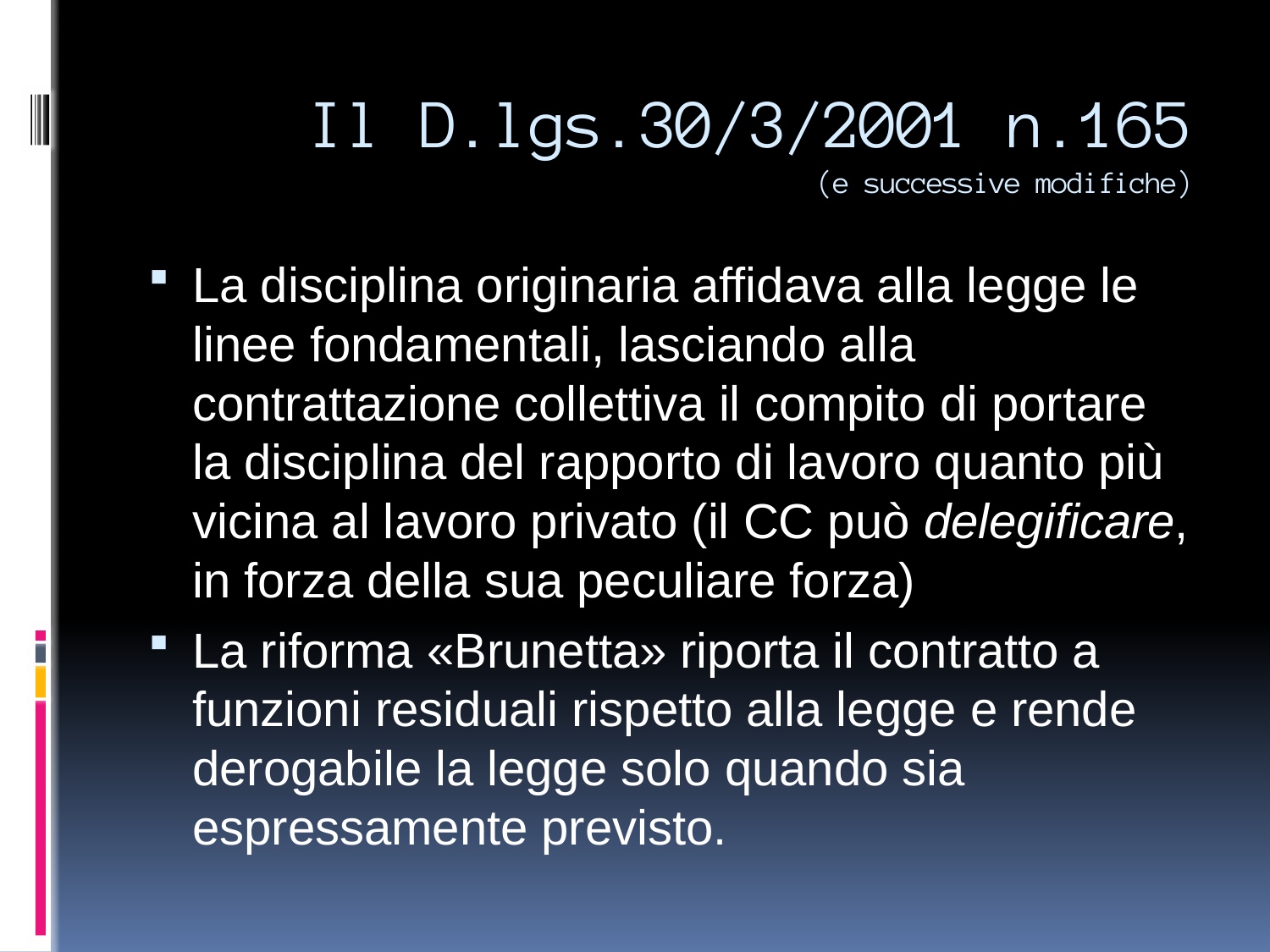

# Il D.lgs.30/3/2001 n.165 (e successive modifiche)
La disciplina originaria affidava alla legge le linee fondamentali, lasciando alla contrattazione collettiva il compito di portare la disciplina del rapporto di lavoro quanto più vicina al lavoro privato (il CC può delegificare, in forza della sua peculiare forza)
La riforma «Brunetta» riporta il contratto a funzioni residuali rispetto alla legge e rende derogabile la legge solo quando sia espressamente previsto.